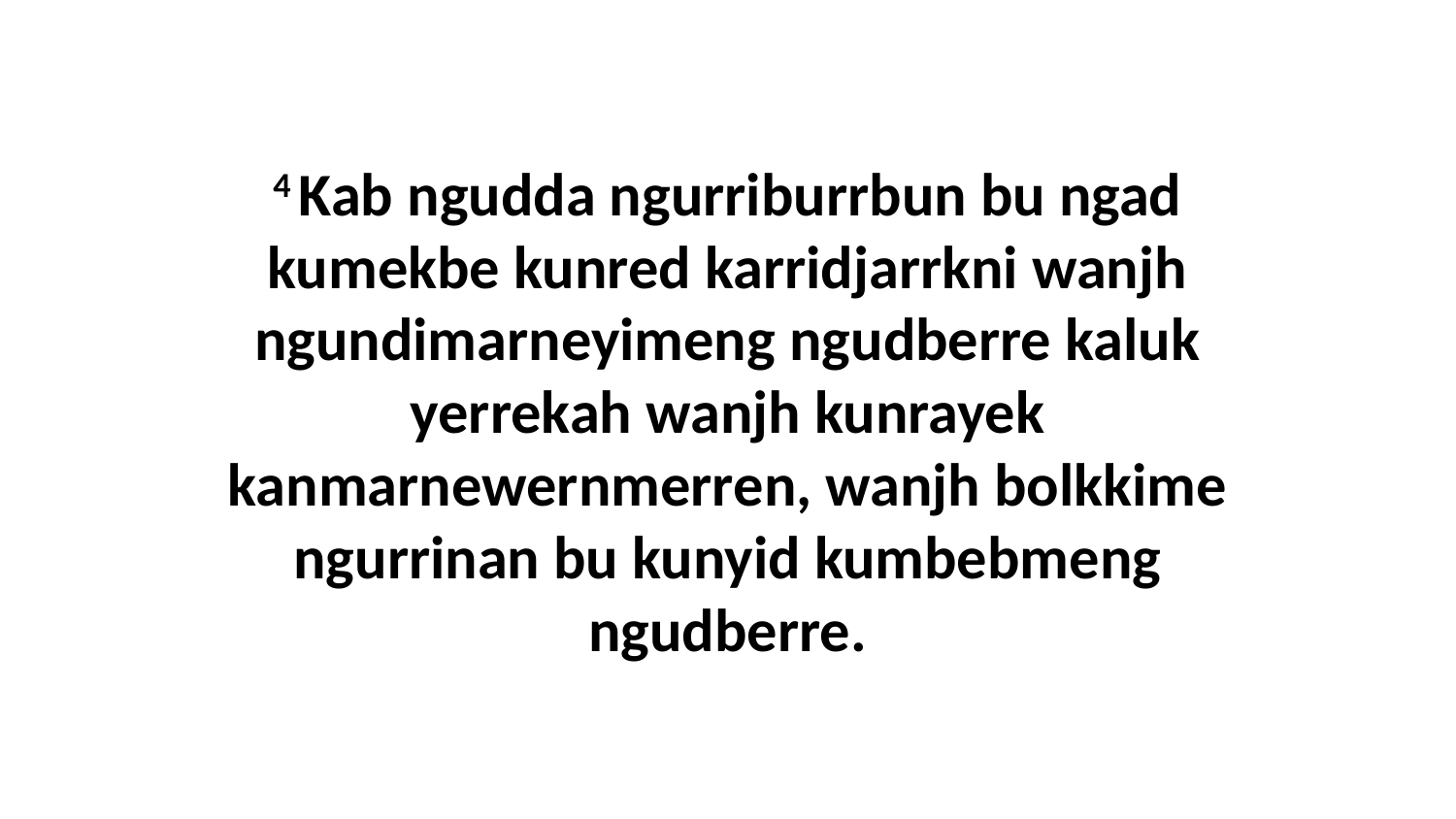

4 Kab ngudda ngurriburrbun bu ngad kumekbe kunred karridjarrkni wanjh ngundimarneyimeng ngudberre kaluk yerrekah wanjh kunrayek kanmarnewernmerren, wanjh bolkkime ngurrinan bu kunyid kumbebmeng ngudberre.